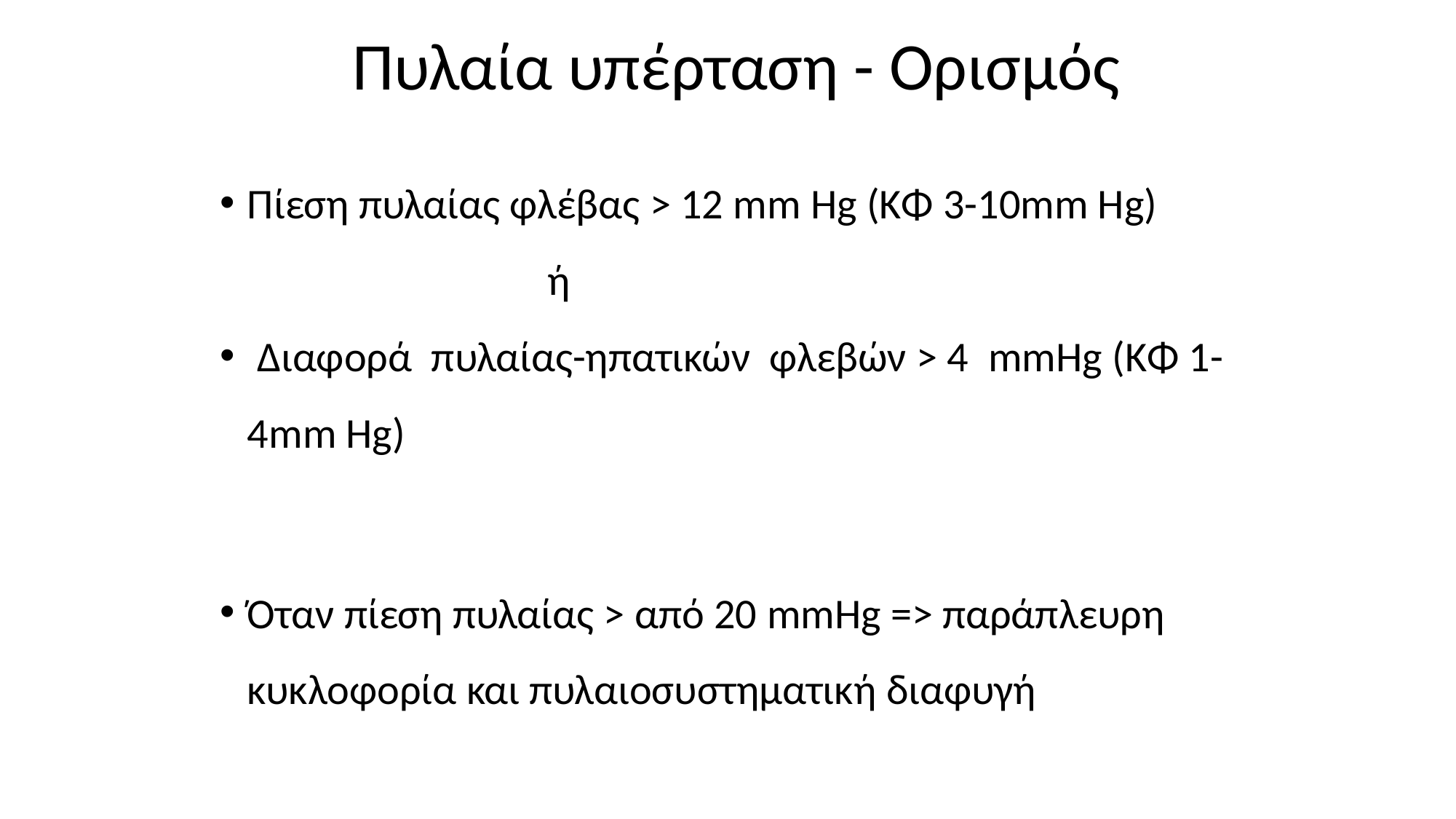

# Πυλαία υπέρταση - Ορισμός
Πίεση πυλαίας φλέβας > 12 mm Hg (ΚΦ 3-10mm Hg)
                                  ή
 Διαφορά  πυλαίας-ηπατικών  φλεβών > 4  mmHg (ΚΦ 1-4mm Hg)

Όταν πίεση πυλαίας > από 20 mmHg => παράπλευρη  κυκλοφορία και πυλαιοσυστηματική διαφυγή